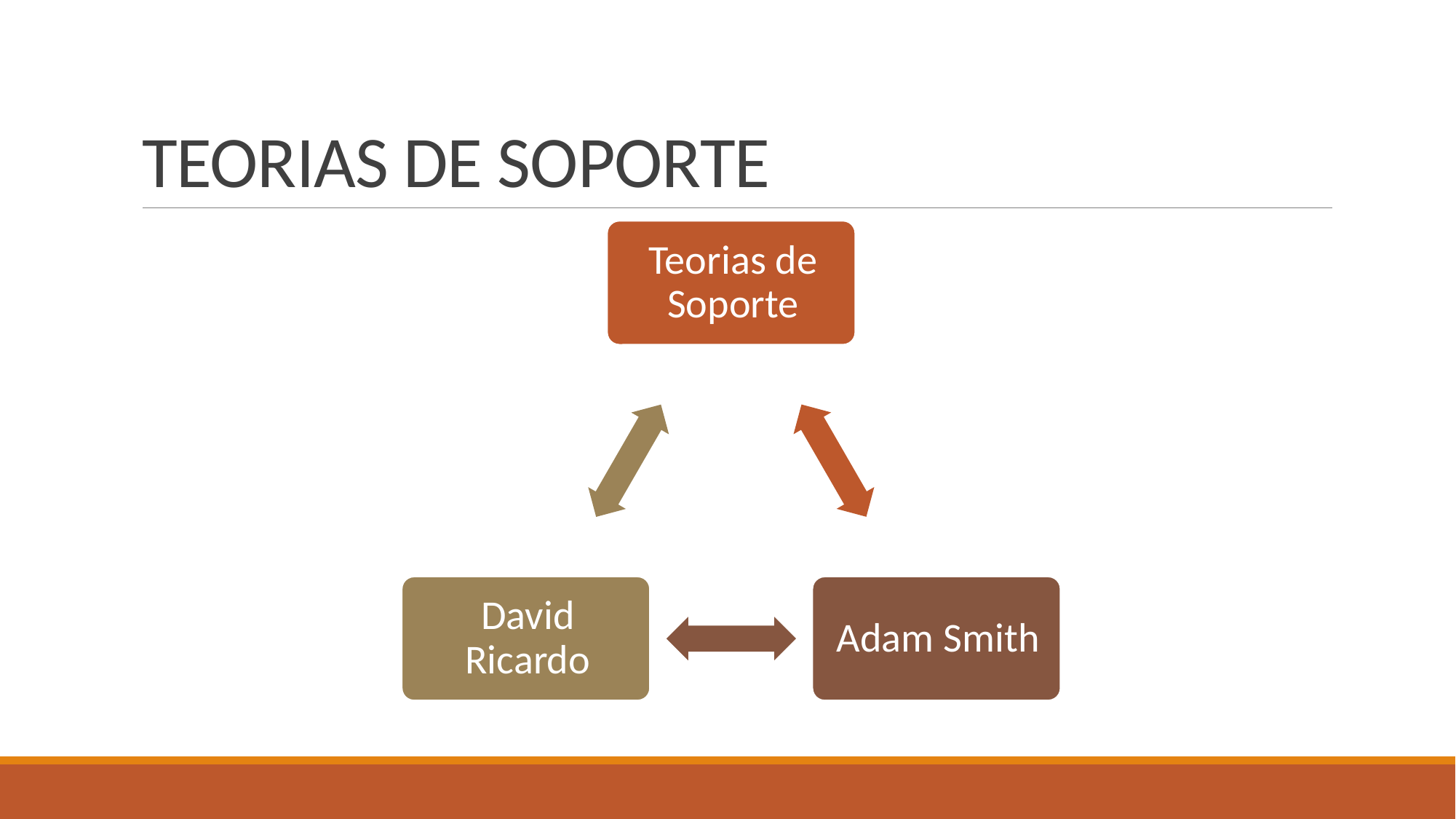

# TEORIAS DE SOPORTE
Teorias de Soporte

Adam Smith

David Ricardo